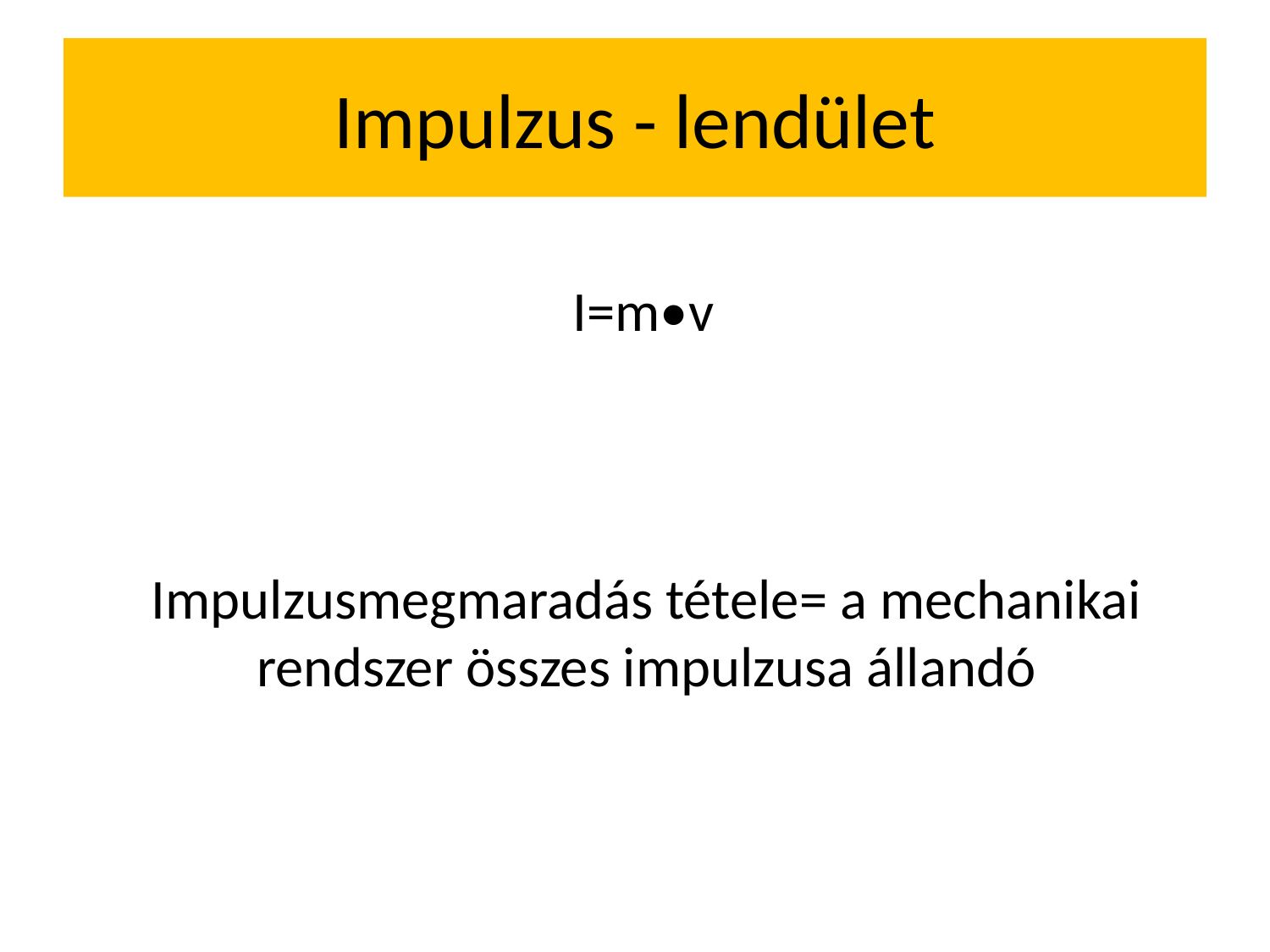

# Impulzus - lendület
I=m•v
Impulzusmegmaradás tétele= a mechanikai rendszer összes impulzusa állandó